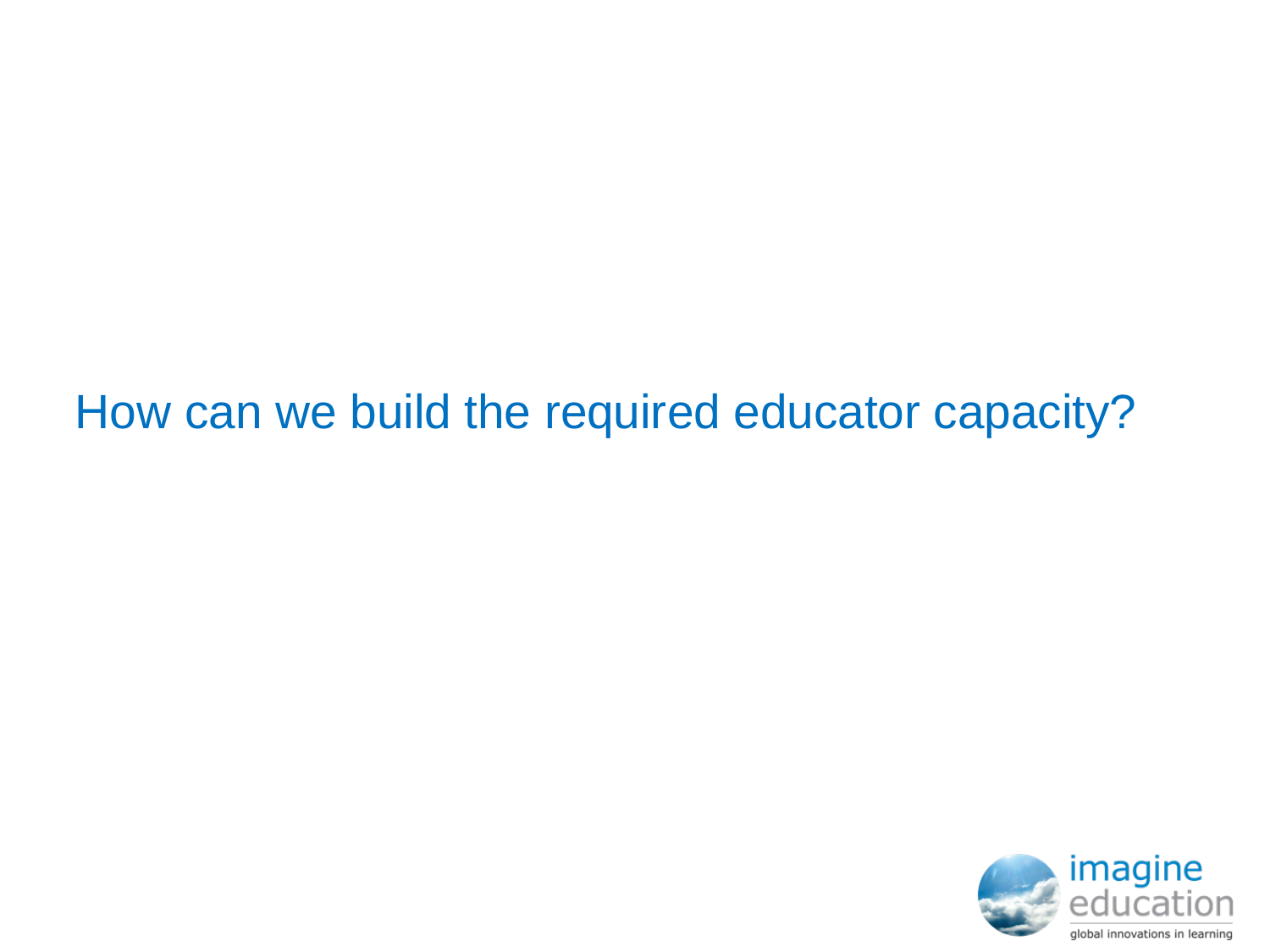

# How can we build the required educator capacity?